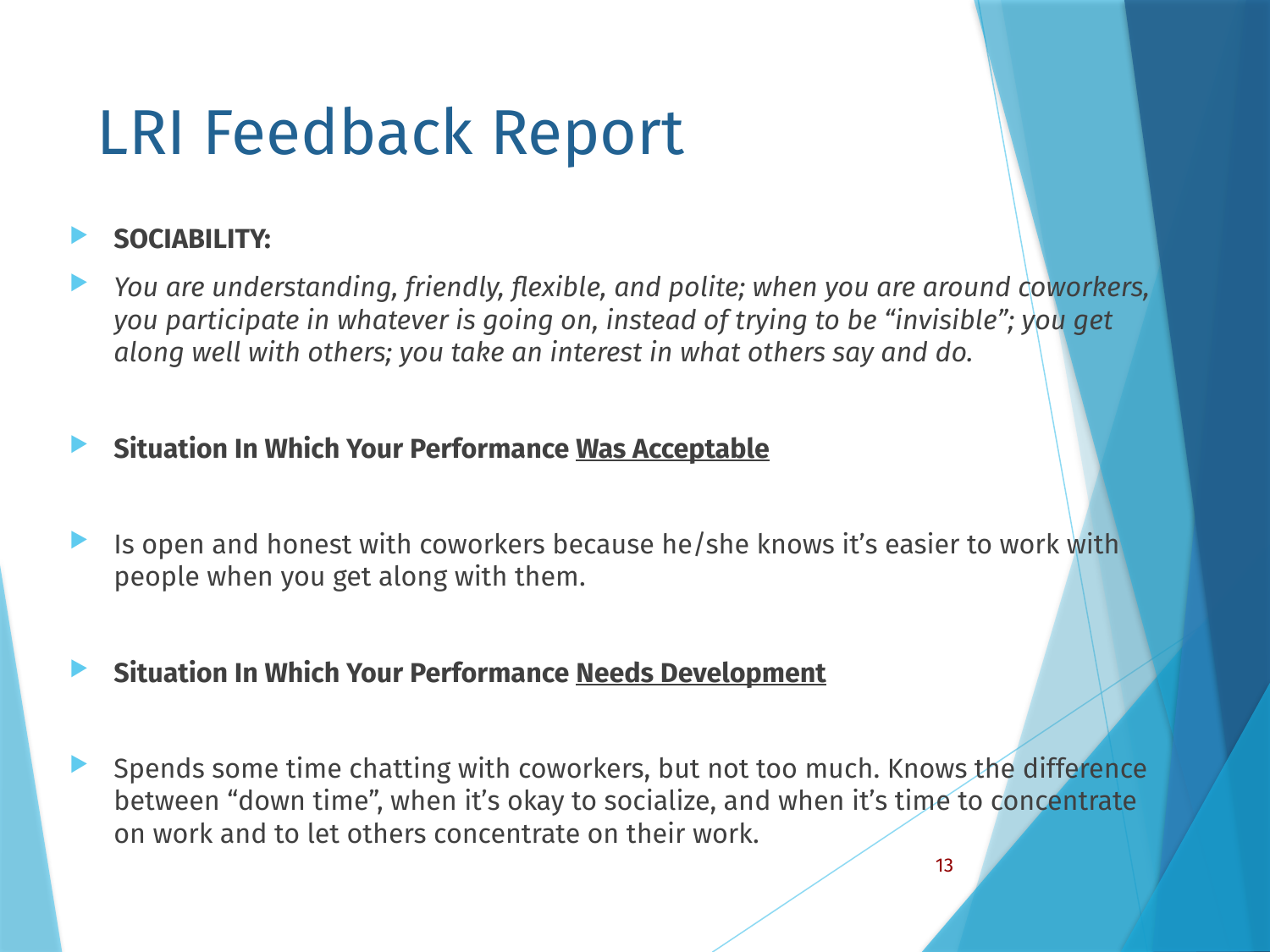

# LRI Feedback Report
SOCIABILITY:
You are understanding, friendly, flexible, and polite; when you are around coworkers, you participate in whatever is going on, instead of trying to be “invisible”; you get along well with others; you take an interest in what others say and do.

Situation In Which Your Performance Was Acceptable

Is open and honest with coworkers because he/she knows it’s easier to work with people when you get along with them.

Situation In Which Your Performance Needs Development

Spends some time chatting with coworkers, but not too much. Knows the difference between “down time”, when it’s okay to socialize, and when it’s time to concentrate on work and to let others concentrate on their work.

2016 CASAS Summer Institute
13